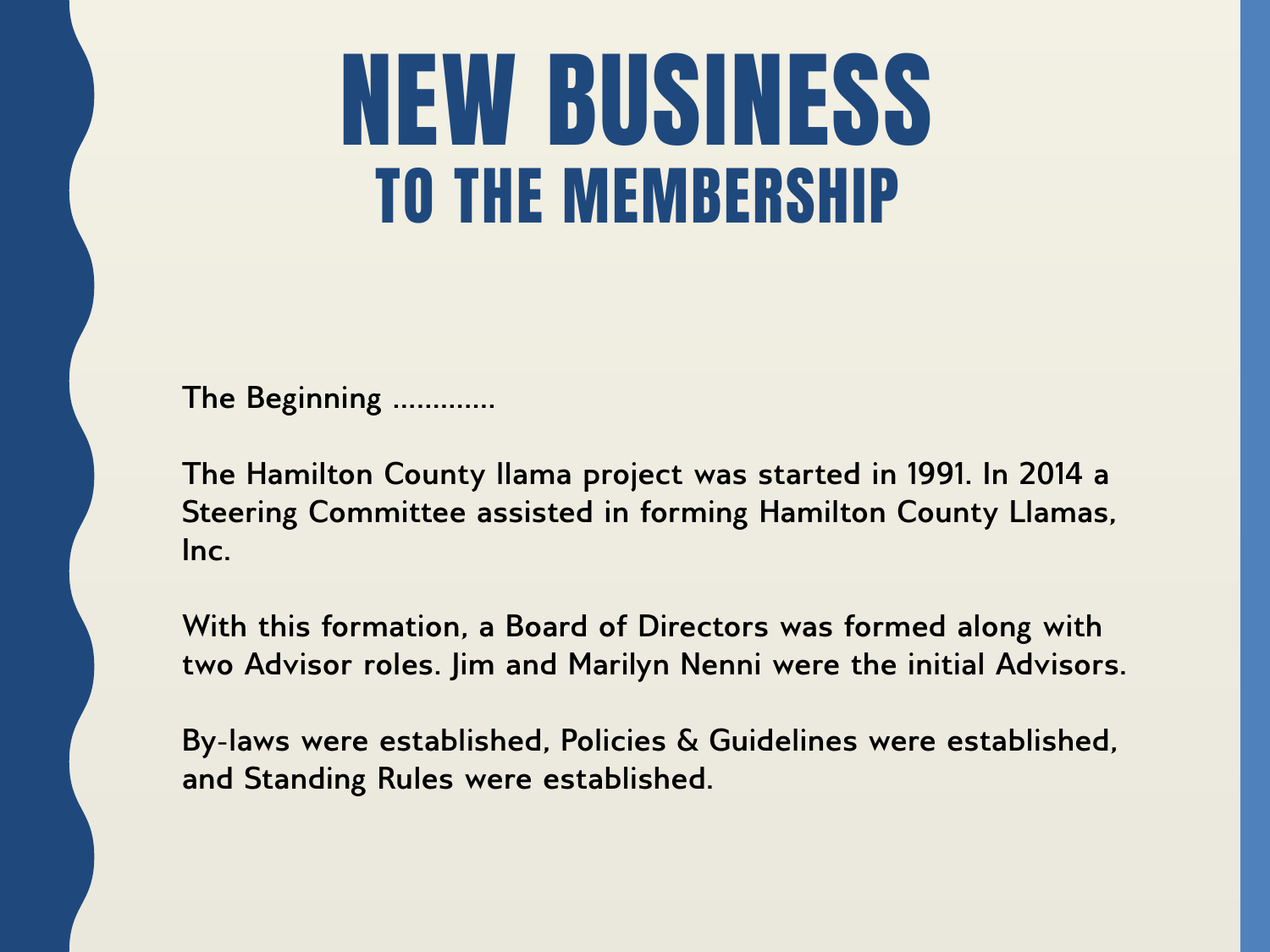

# New business to the membership
The Beginning ………….

The Hamilton County llama project was started in 1991. In 2014 a Steering Committee assisted in forming Hamilton County Llamas, Inc.

With this formation, a Board of Directors was formed along with two Advisor roles. Jim and Marilyn Nenni were the initial Advisors.

By-laws were established, Policies & Guidelines were established, and Standing Rules were established.